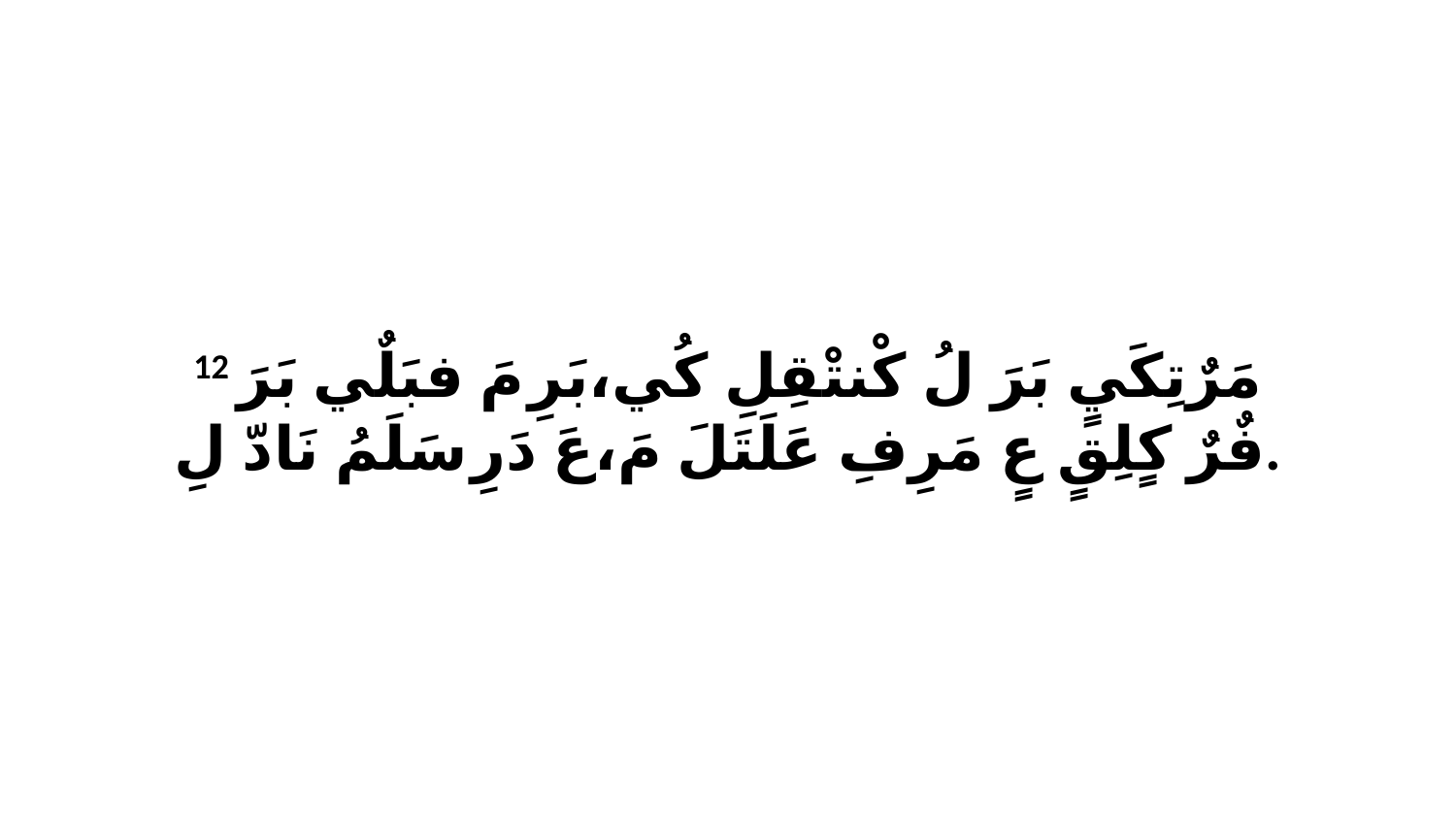

12 مَرٌتِكَيٍ بَرَ لُ كْنتْقِلِ كُي،بَرِ مَ فبَلٌي بَرَ فٌرٌ كٍلِقٍ عٍ مَرِفِ عَلَتَلَ مَ،عَ دَرِ سَلَمُ نَادّ لِ.